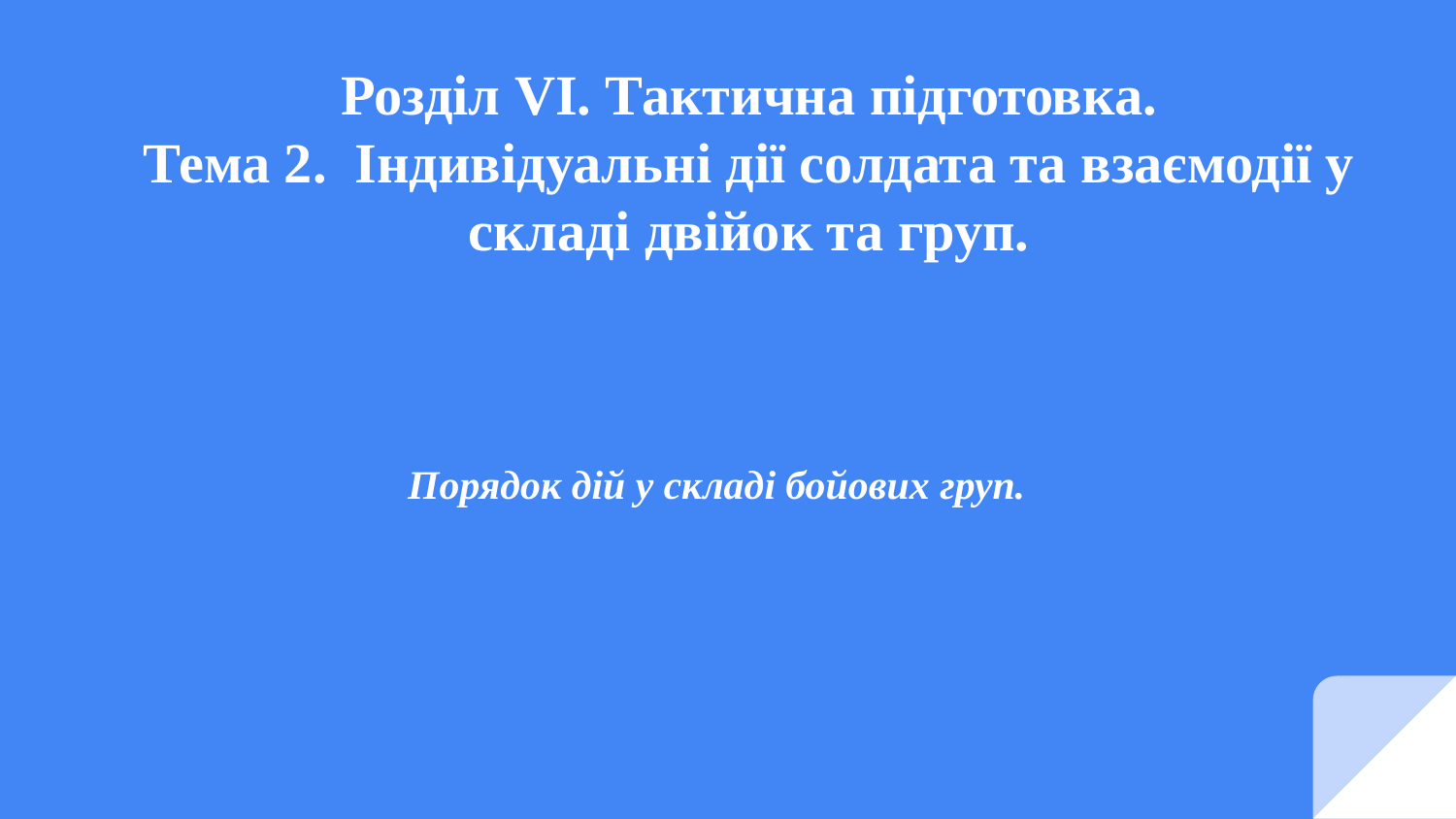

# Розділ VI. Тактична підготовка. Тема 2.  Індивідуальні дії солдата та взаємодії у складі двійок та груп.
Порядок дій у складі бойових груп.